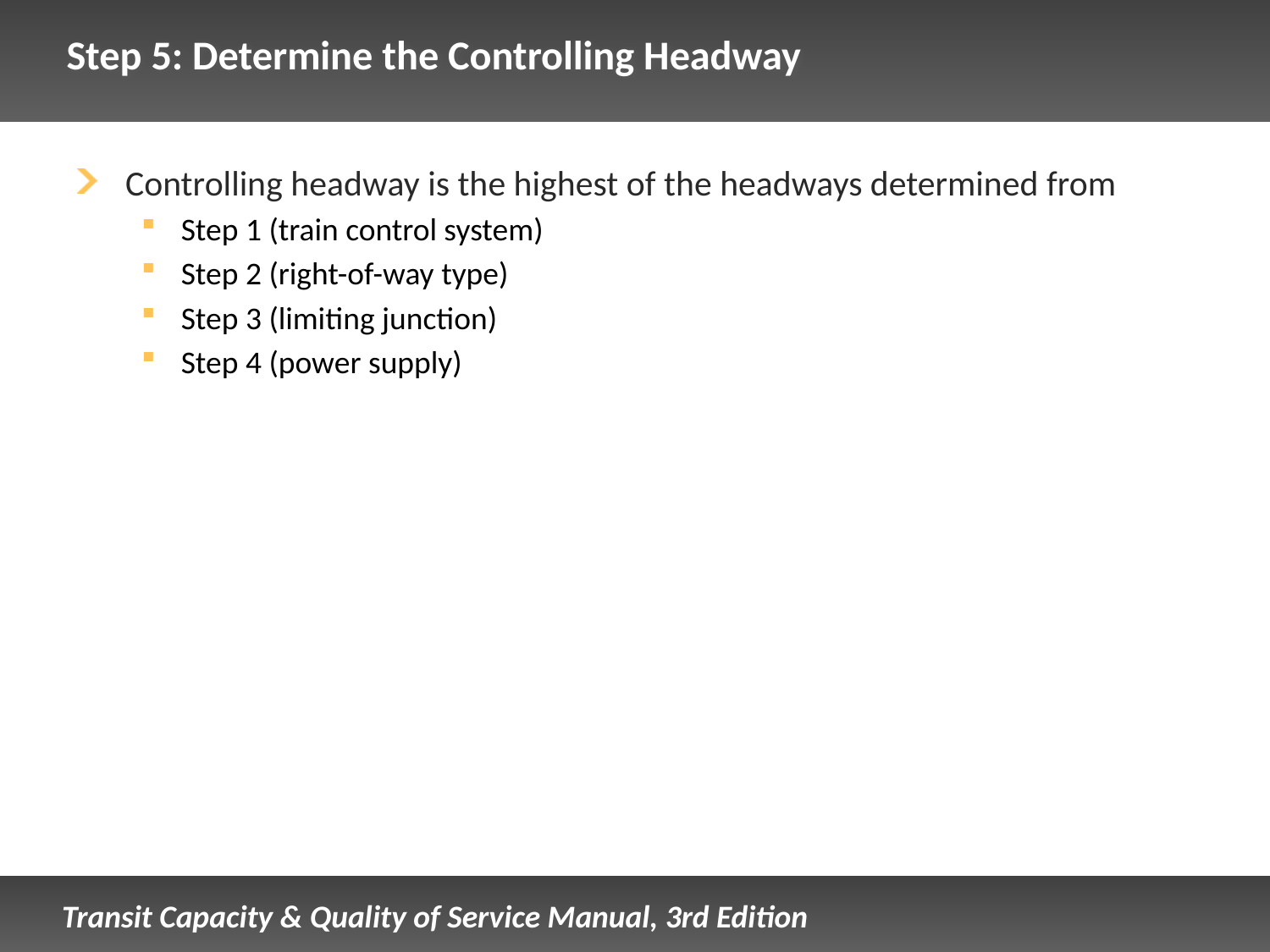

# Step 5: Determine the Controlling Headway
Controlling headway is the highest of the headways determined from
Step 1 (train control system)
Step 2 (right-of-way type)
Step 3 (limiting junction)
Step 4 (power supply)